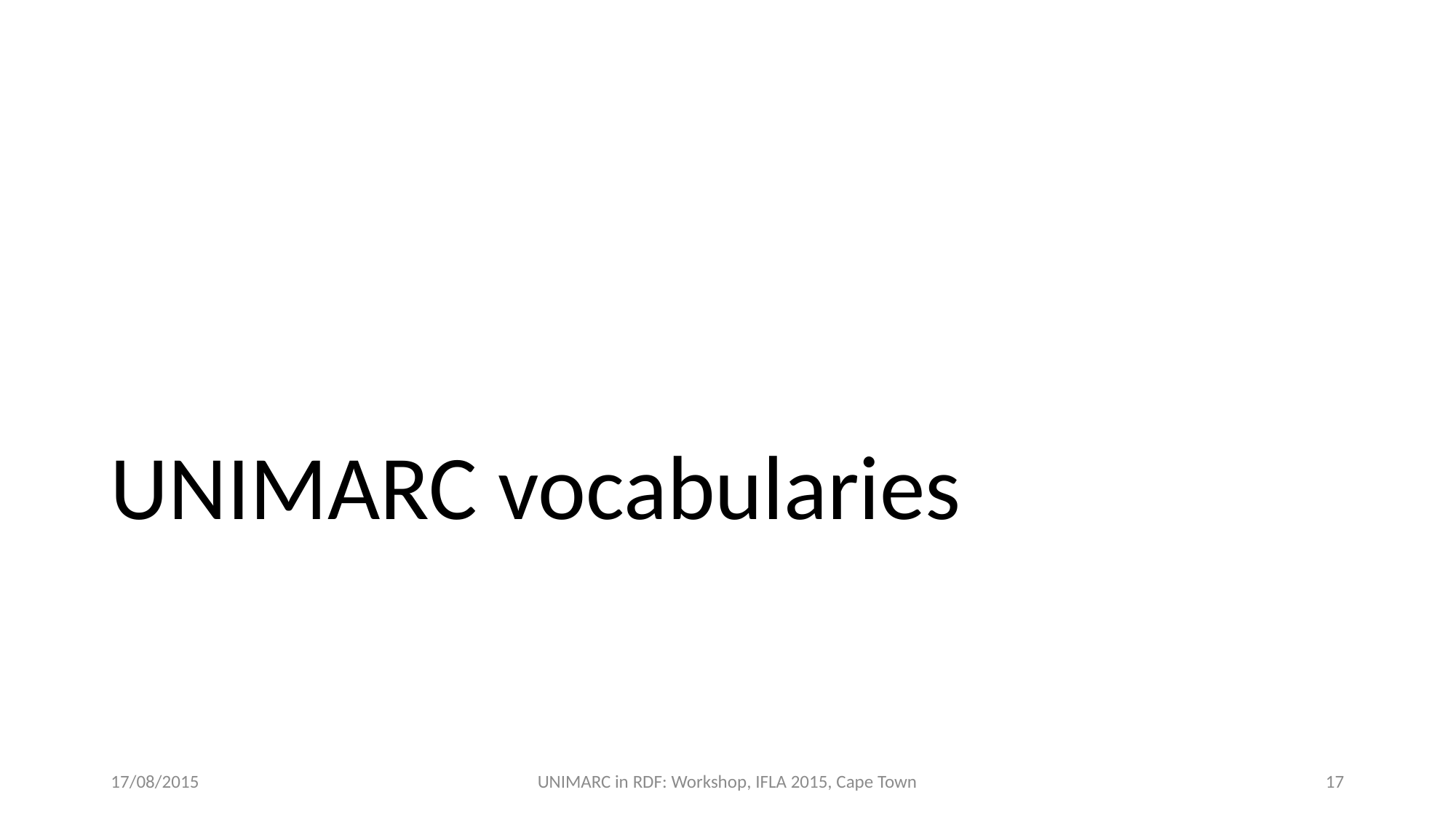

# UNIMARC vocabularies

17/08/2015
UNIMARC in RDF: Workshop, IFLA 2015, Cape Town
17